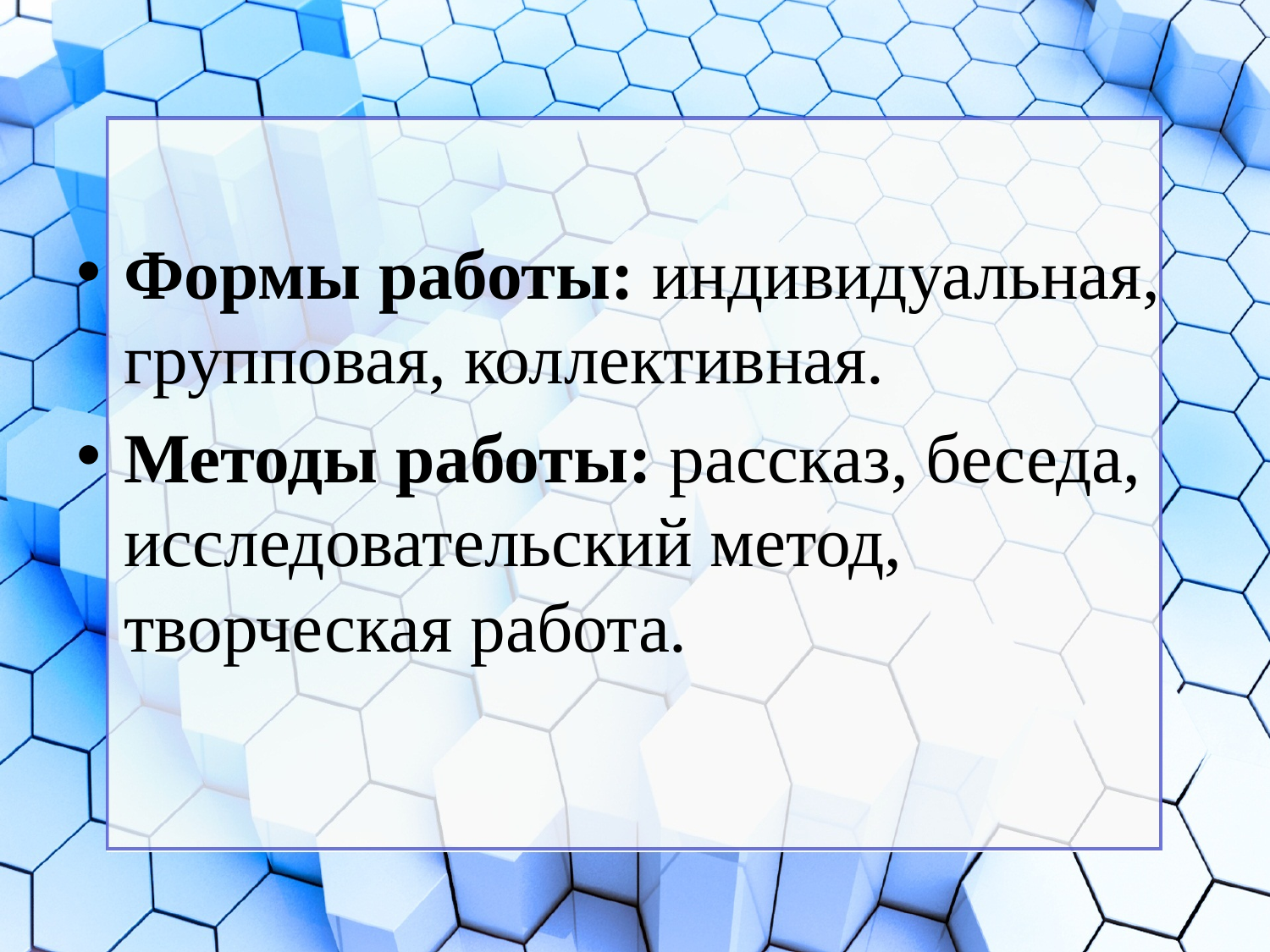

#
Формы работы: индивидуальная, групповая, коллективная.
Методы работы: рассказ, беседа, исследовательский метод, творческая работа.